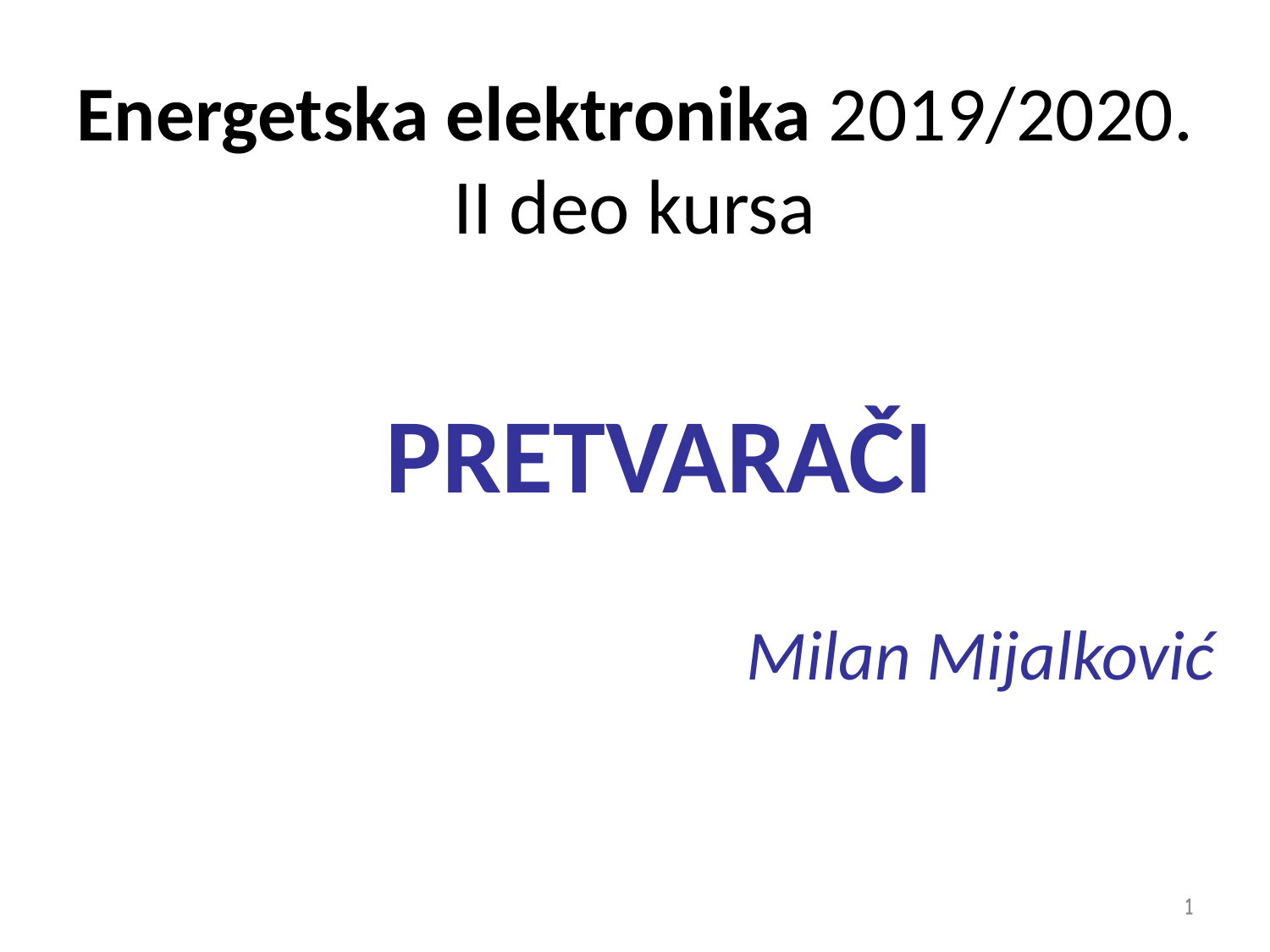

# Energetska elektronika 2019/2020. II deo kursa
PRETVARAČI
Milan Mijalković
1